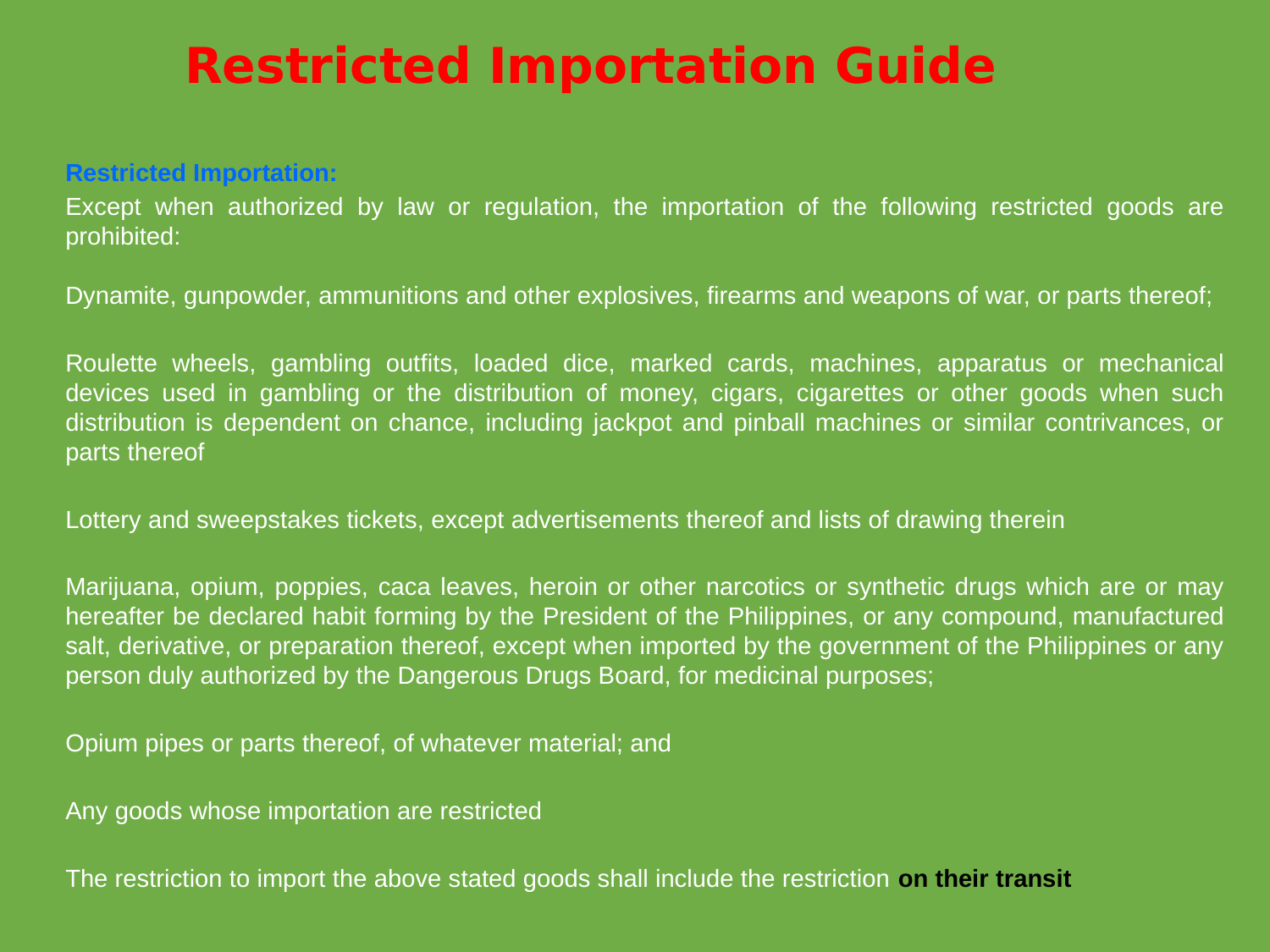

Restricted Importation Guide
Restricted Importation:
Except when authorized by law or regulation, the importation of the following restricted goods are prohibited:

Dynamite, gunpowder, ammunitions and other explosives, firearms and weapons of war, or parts thereof;

Roulette wheels, gambling outfits, loaded dice, marked cards, machines, apparatus or mechanical devices used in gambling or the distribution of money, cigars, cigarettes or other goods when such distribution is dependent on chance, including jackpot and pinball machines or similar contrivances, or parts thereof

Lottery and sweepstakes tickets, except advertisements thereof and lists of drawing therein

Marijuana, opium, poppies, caca leaves, heroin or other narcotics or synthetic drugs which are or may hereafter be declared habit forming by the President of the Philippines, or any compound, manufactured salt, derivative, or preparation thereof, except when imported by the government of the Philippines or any person duly authorized by the Dangerous Drugs Board, for medicinal purposes;

Opium pipes or parts thereof, of whatever material; and

Any goods whose importation are restricted

The restriction to import the above stated goods shall include the restriction on their transit